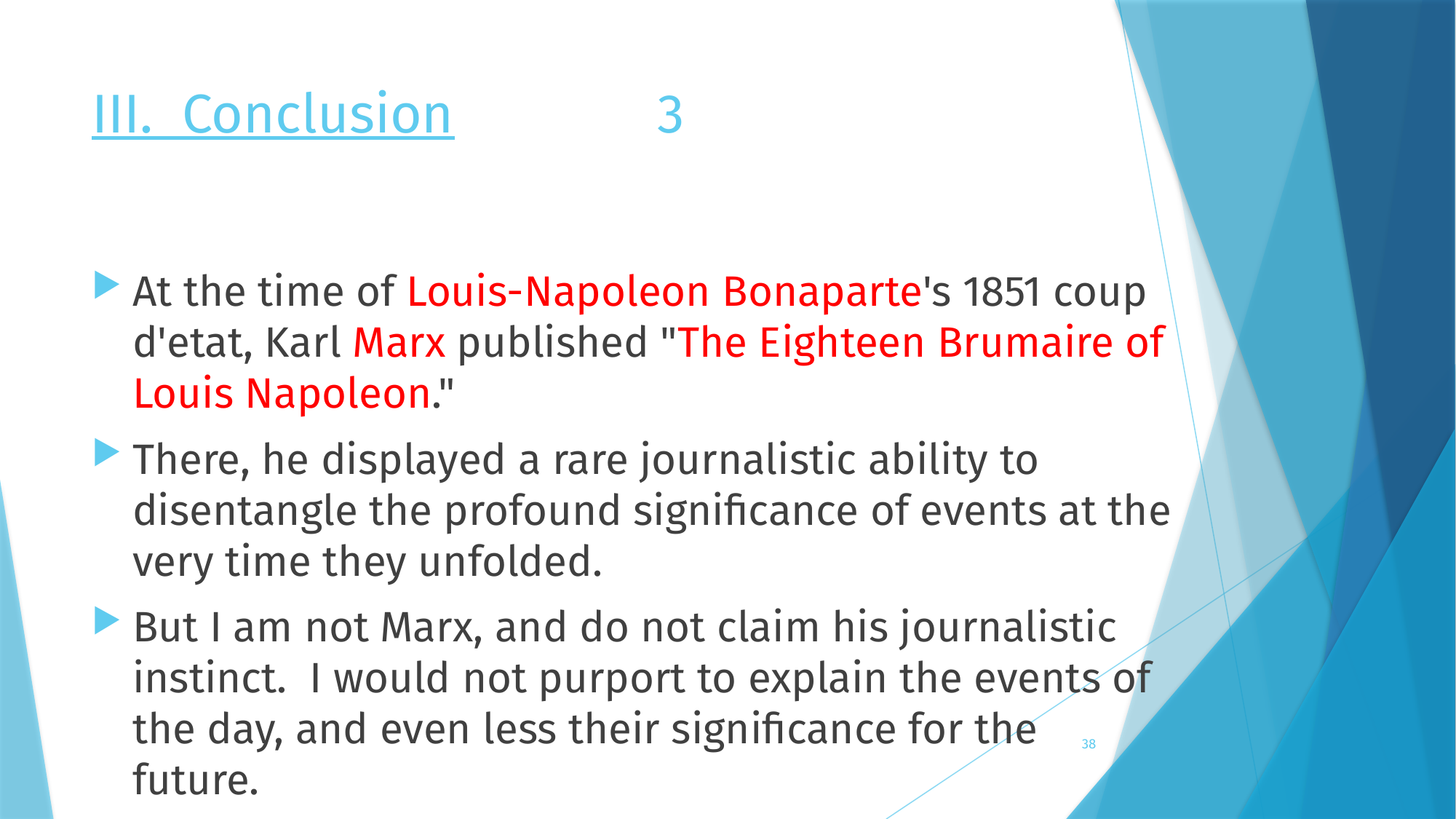

# III.  Conclusion              3
At the time of Louis-Napoleon Bonaparte's 1851 coup d'etat, Karl Marx published "The Eighteen Brumaire of Louis Napoleon."
There, he displayed a rare journalistic ability to disentangle the profound significance of events at the very time they unfolded.
But I am not Marx, and do not claim his journalistic instinct.  I would not purport to explain the events of the day, and even less their significance for the future.
38